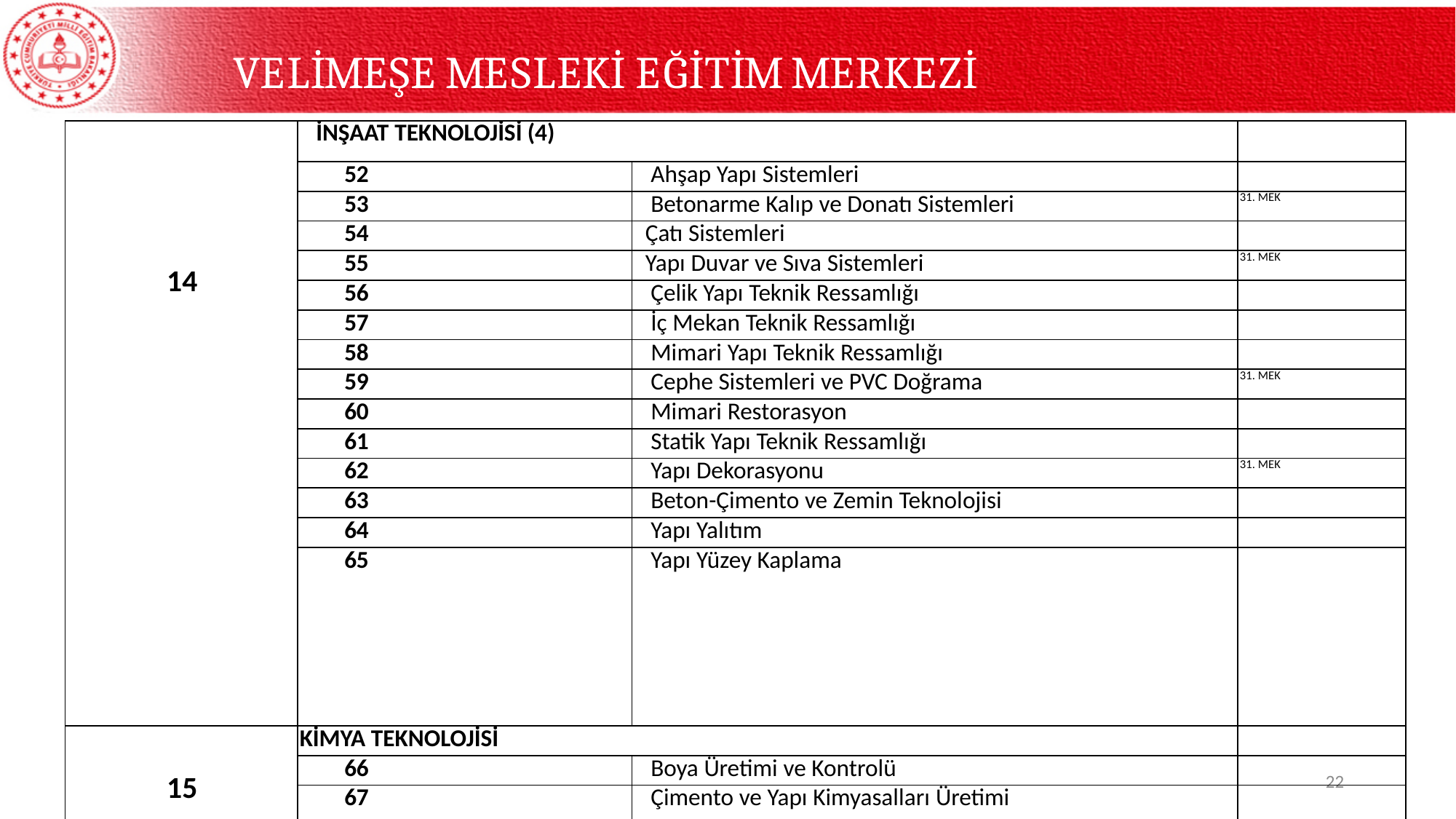

# VELİMEŞE MESLEKİ EĞİTİM MERKEZİ
| 14 | İNŞAAT TEKNOLOJİSİ (4) |  |  |
| --- | --- | --- | --- |
|  | 52 | Ahşap Yapı Sistemleri |  |
|  | 53 | Betonarme Kalıp ve Donatı Sistemleri | 31. MEK |
|  | 54 | Çatı Sistemleri |  |
|  | 55 | Yapı Duvar ve Sıva Sistemleri | 31. MEK |
|  | 56 | Çelik Yapı Teknik Ressamlığı |  |
|  | 57 | İç Mekan Teknik Ressamlığı |  |
|  | 58 | Mimari Yapı Teknik Ressamlığı |  |
|  | 59 | Cephe Sistemleri ve PVC Doğrama | 31. MEK |
|  | 60 | Mimari Restorasyon |  |
|  | 61 | Statik Yapı Teknik Ressamlığı |  |
|  | 62 | Yapı Dekorasyonu | 31. MEK |
|  | 63 | Beton-Çimento ve Zemin Teknolojisi |  |
|  | 64 | Yapı Yalıtım |  |
|  | 65 | Yapı Yüzey Kaplama |  |
| 15 | KİMYA TEKNOLOJİSİ |  |  |
|  | 66 | Boya Üretimi ve Kontrolü |  |
|  | 67 | Çimento ve Yapı Kimyasalları Üretimi |  |
|  | 68 | Deri İşleme |  |
|  | 69 | Kağıt Üretimi |  |
|  | 70 | Temizlik,Kozmatik ve Parfümeri Ürünleri Üretimi |  |
22